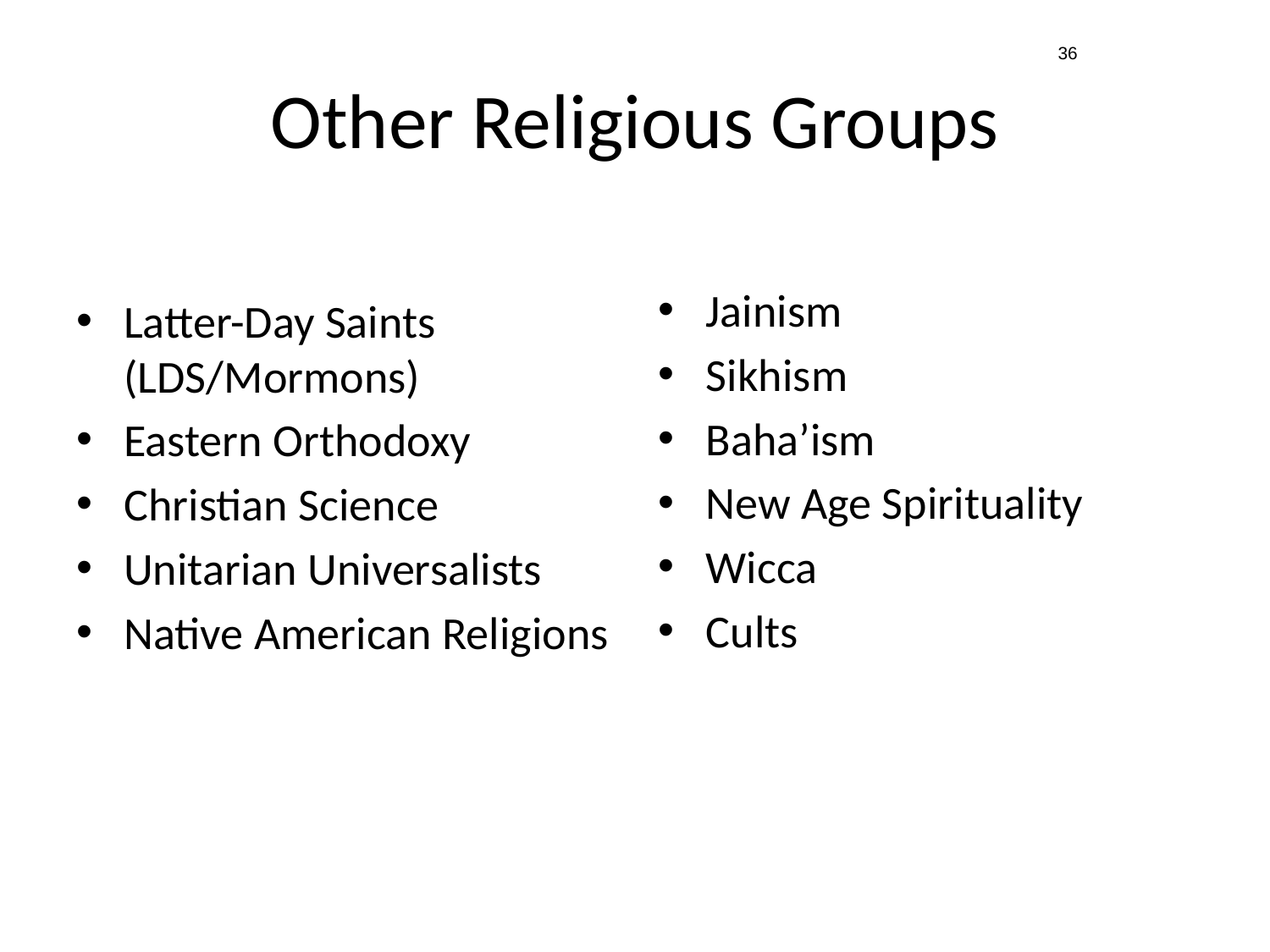

36
# Other Religious Groups
Jainism
Sikhism
Baha’ism
New Age Spirituality
Wicca
Cults

Latter-Day Saints (LDS/Mormons)
Eastern Orthodoxy
Christian Science
Unitarian Universalists
Native American Religions